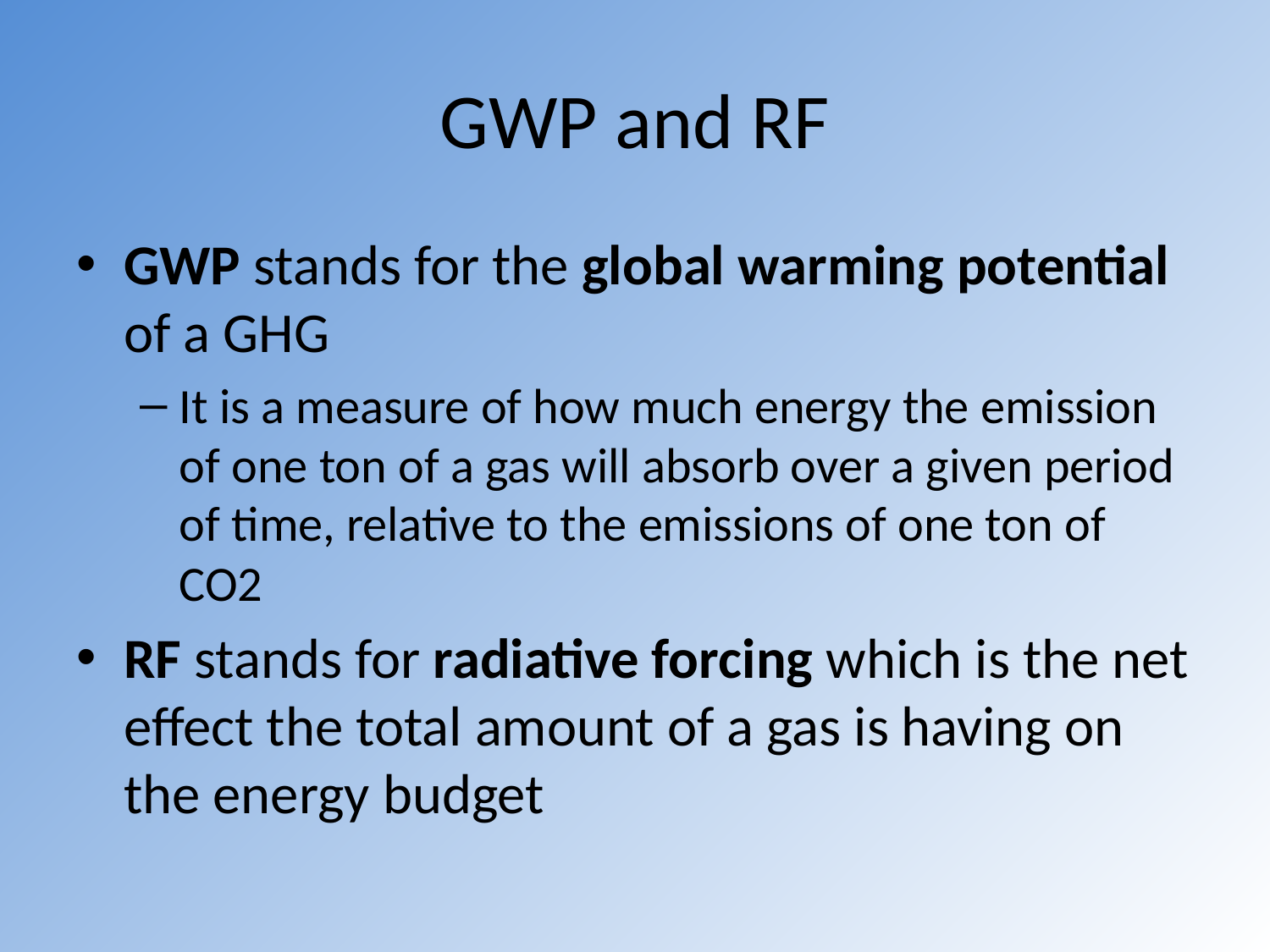

# GWP and RF
GWP stands for the global warming potential of a GHG
It is a measure of how much energy the emission of one ton of a gas will absorb over a given period of time, relative to the emissions of one ton of CO2
RF stands for radiative forcing which is the net effect the total amount of a gas is having on the energy budget